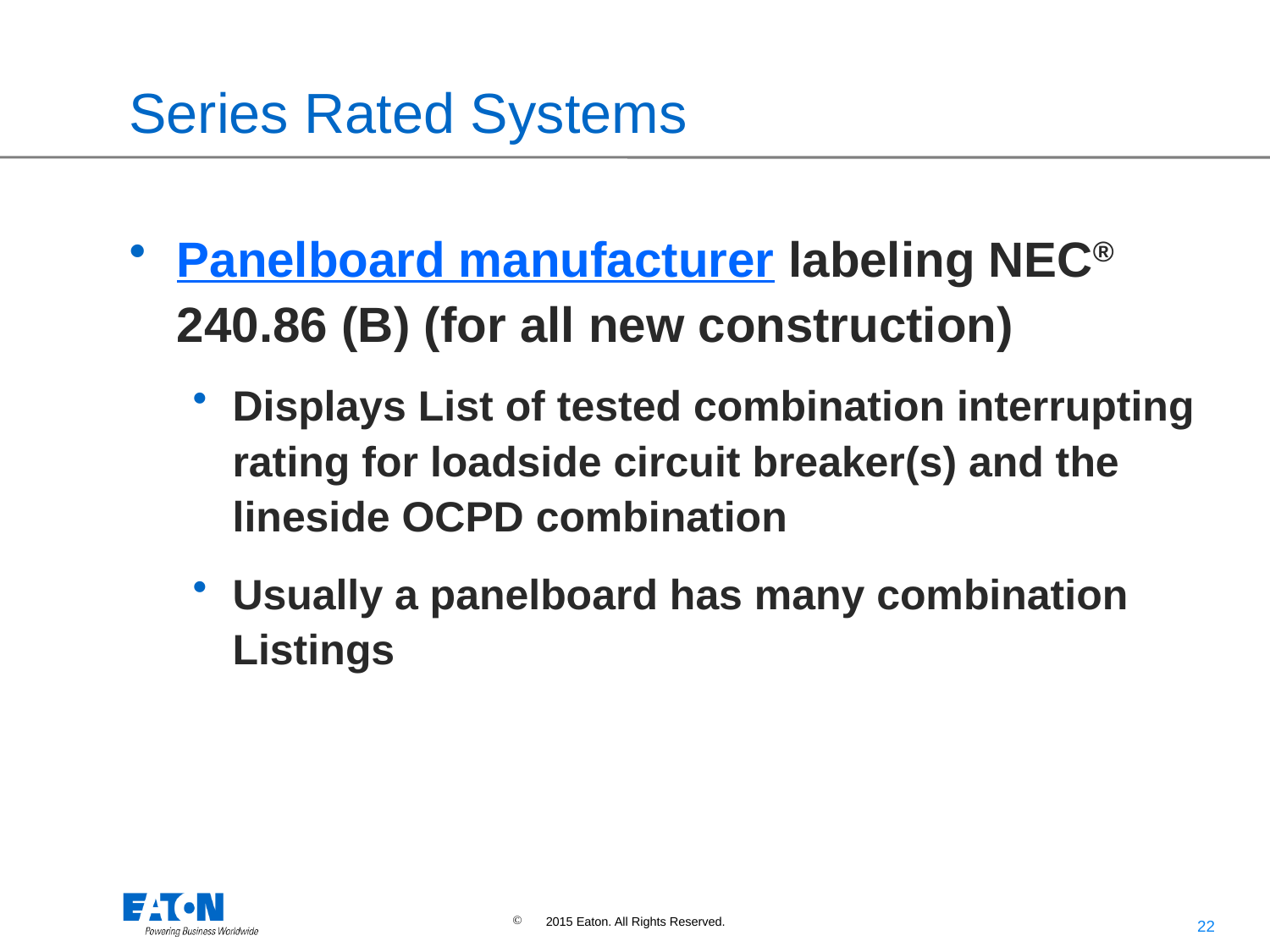

# Series Rated Systems
Panelboard manufacturer labeling NEC® 240.86 (B) (for all new construction)
Displays List of tested combination interrupting rating for loadside circuit breaker(s) and the lineside OCPD combination
Usually a panelboard has many combination Listings